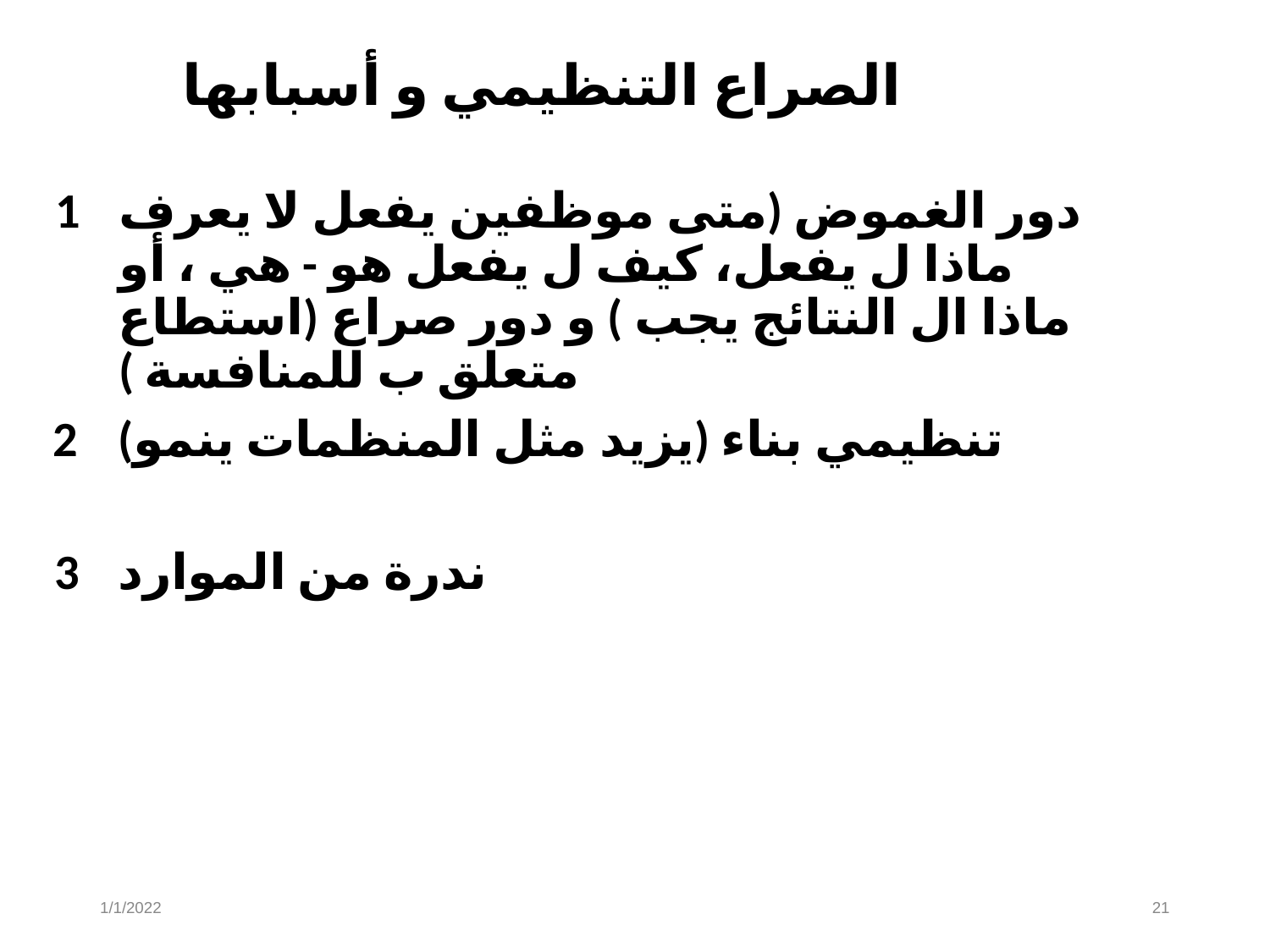

# الصراع التنظيمي و أسبابها​
دور الغموض (متى موظفين يفعل لا يعرف ماذا ل يفعل، كيف ل يفعل هو - هي ، أو ماذا ال النتائج يجب ) و دور صراع (استطاع متعلق ب للمنافسة )
تنظيمي بناء (يزيد مثل المنظمات ينمو)

ندرة من الموارد
1/1/2022
21